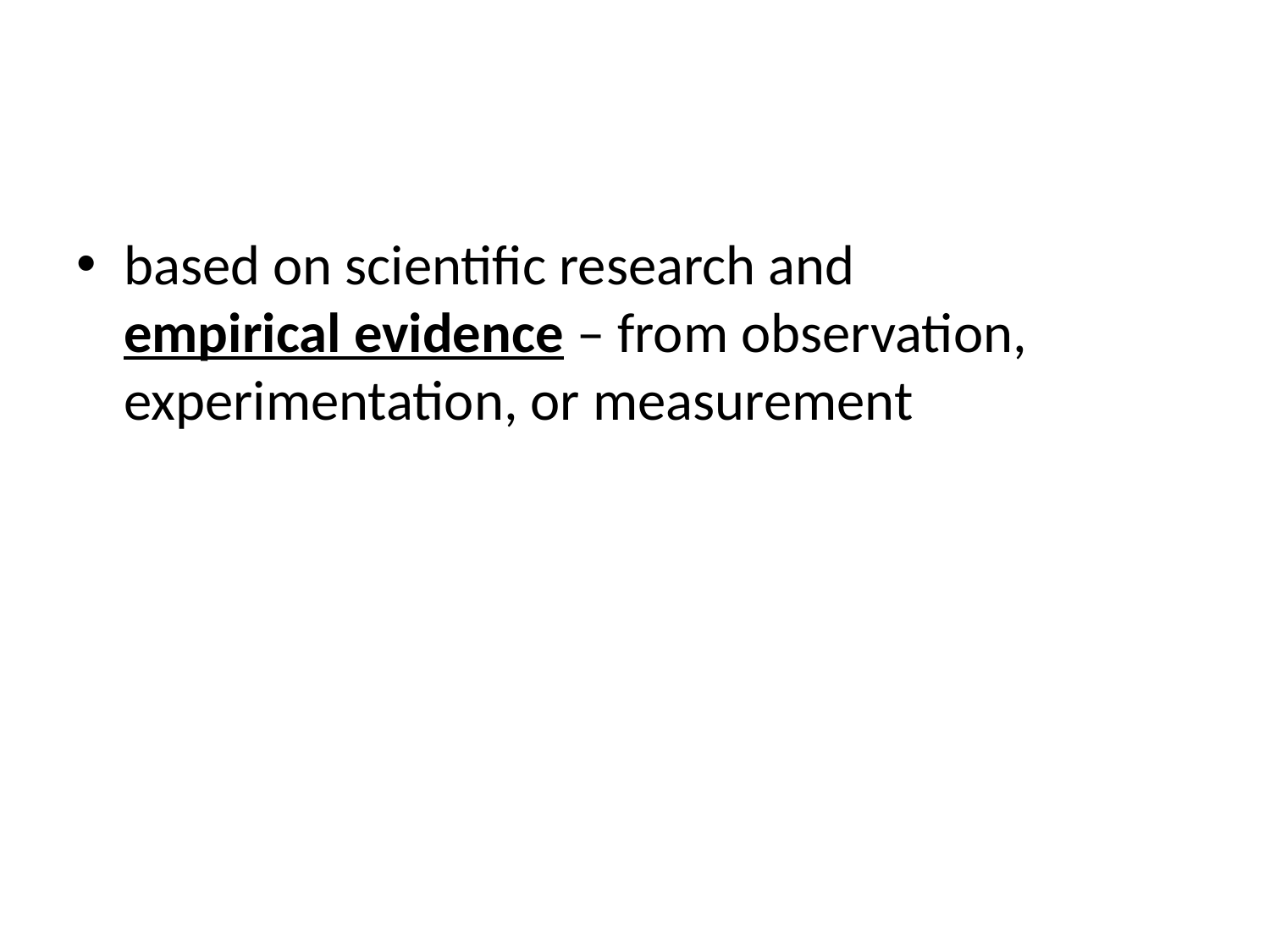

#
based on scientific research and
empirical evidence – from observation, experimentation, or measurement